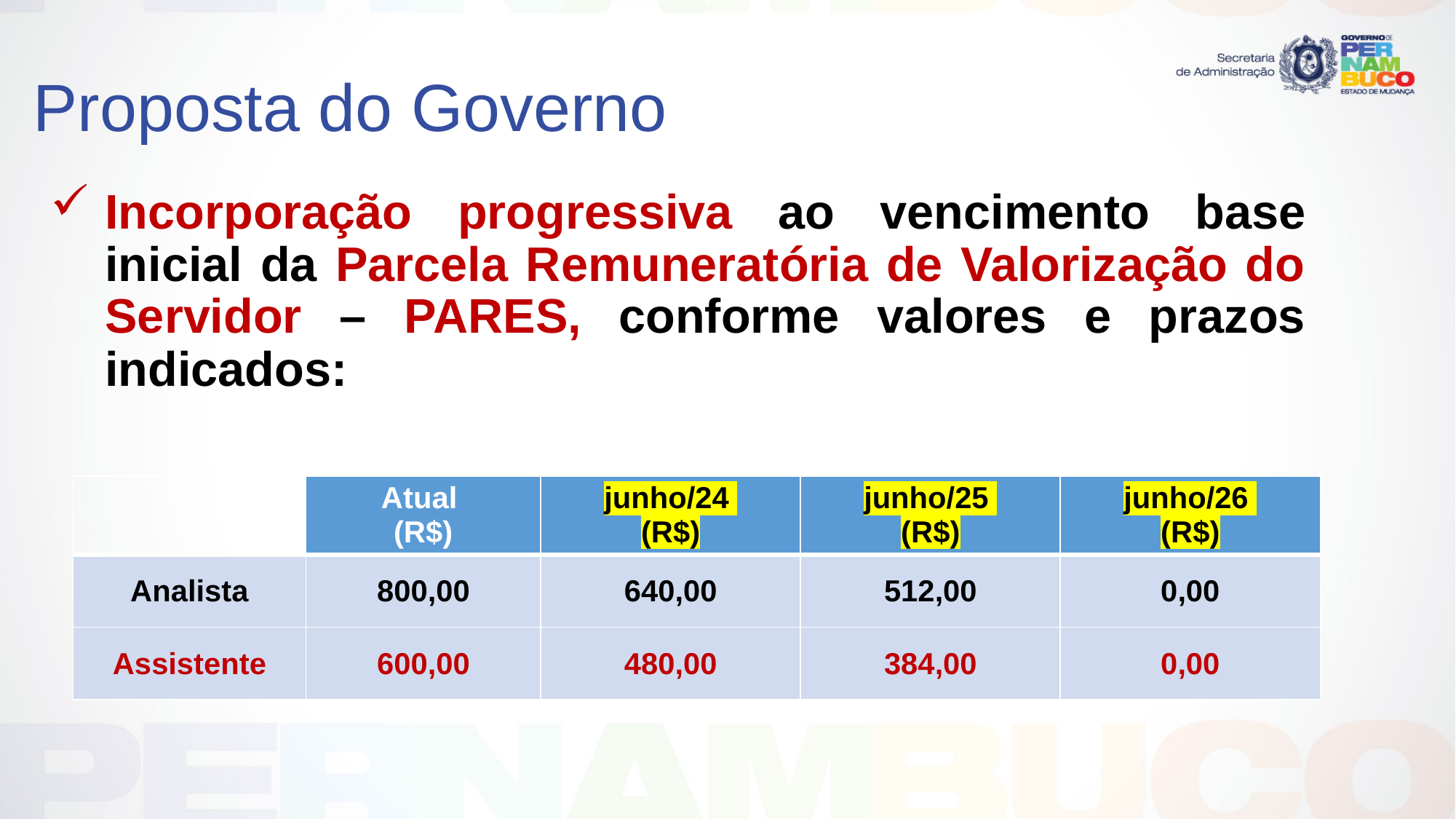

# Proposta do Governo
Incorporação progressiva ao vencimento base inicial da Parcela Remuneratória de Valorização do Servidor – PARES, conforme valores e prazos indicados:
|  | Atual (R$) | junho/24 (R$) | junho/25 (R$) | junho/26 (R$) |
| --- | --- | --- | --- | --- |
| Analista | 800,00 | 640,00 | 512,00 | 0,00 |
| Assistente | 600,00 | 480,00 | 384,00 | 0,00 |